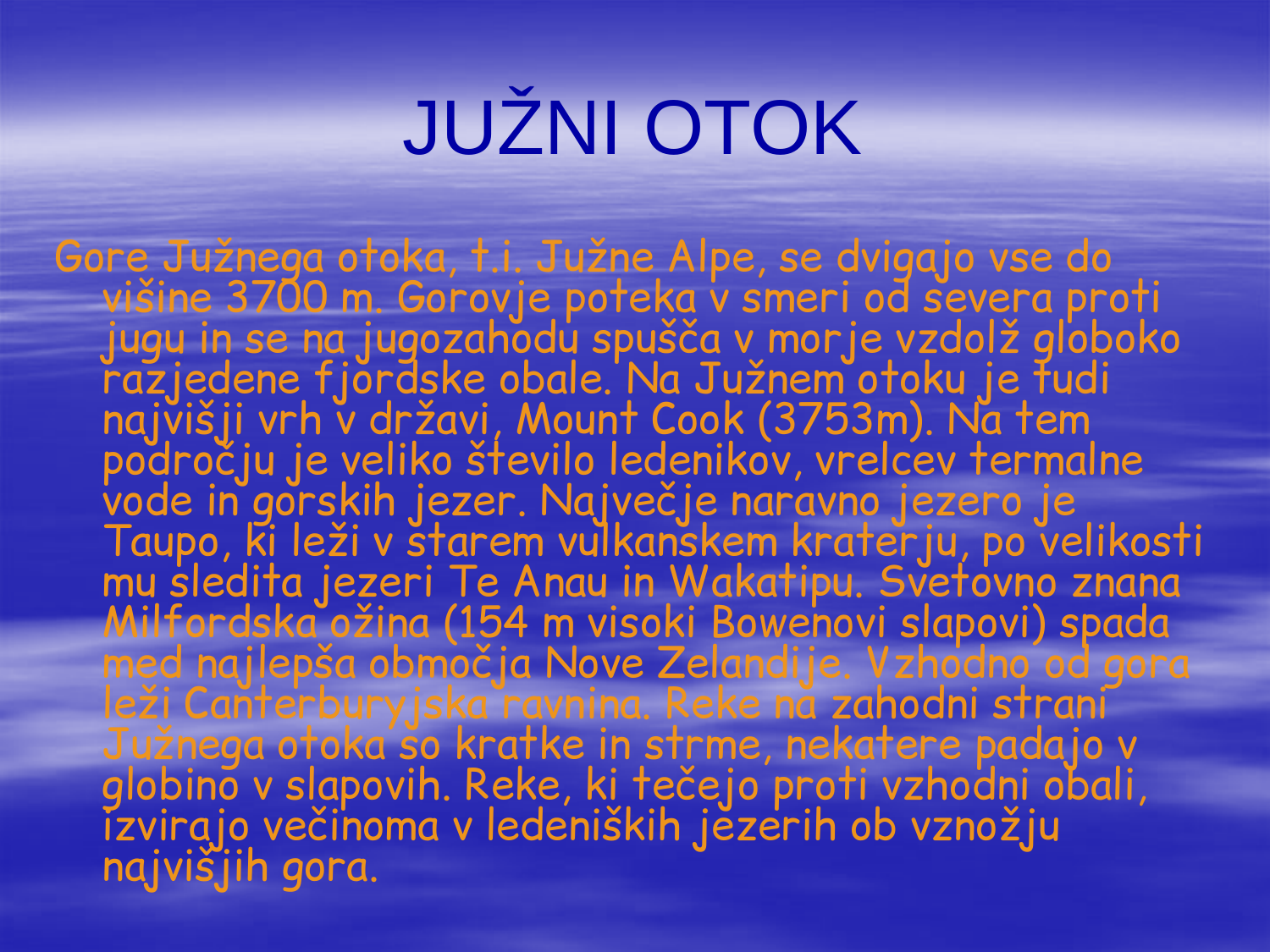

# JUŽNI OTOK
Gore Južnega otoka, t.i. Južne Alpe, se dvigajo vse do višine 3700 m. Gorovje poteka v smeri od severa proti jugu in se na jugozahodu spušča v morje vzdolž globoko razjedene fjordske obale. Na Južnem otoku je tudi najvišji vrh v državi, Mount Cook (3753m). Na tem področju je veliko število ledenikov, vrelcev termalne vode in gorskih jezer. Največje naravno jezero je Taupo, ki leži v starem vulkanskem kraterju, po velikosti mu sledita jezeri Te Anau in Wakatipu. Svetovno znana Milfordska ožina (154 m visoki Bowenovi slapovi) spada med najlepša območja Nove Zelandije. Vzhodno od gora leži Canterburyjska ravnina. Reke na zahodni strani Južnega otoka so kratke in strme, nekatere padajo v globino v slapovih. Reke, ki tečejo proti vzhodni obali, izvirajo večinoma v ledeniških jezerih ob vznožju najvišjih gora.